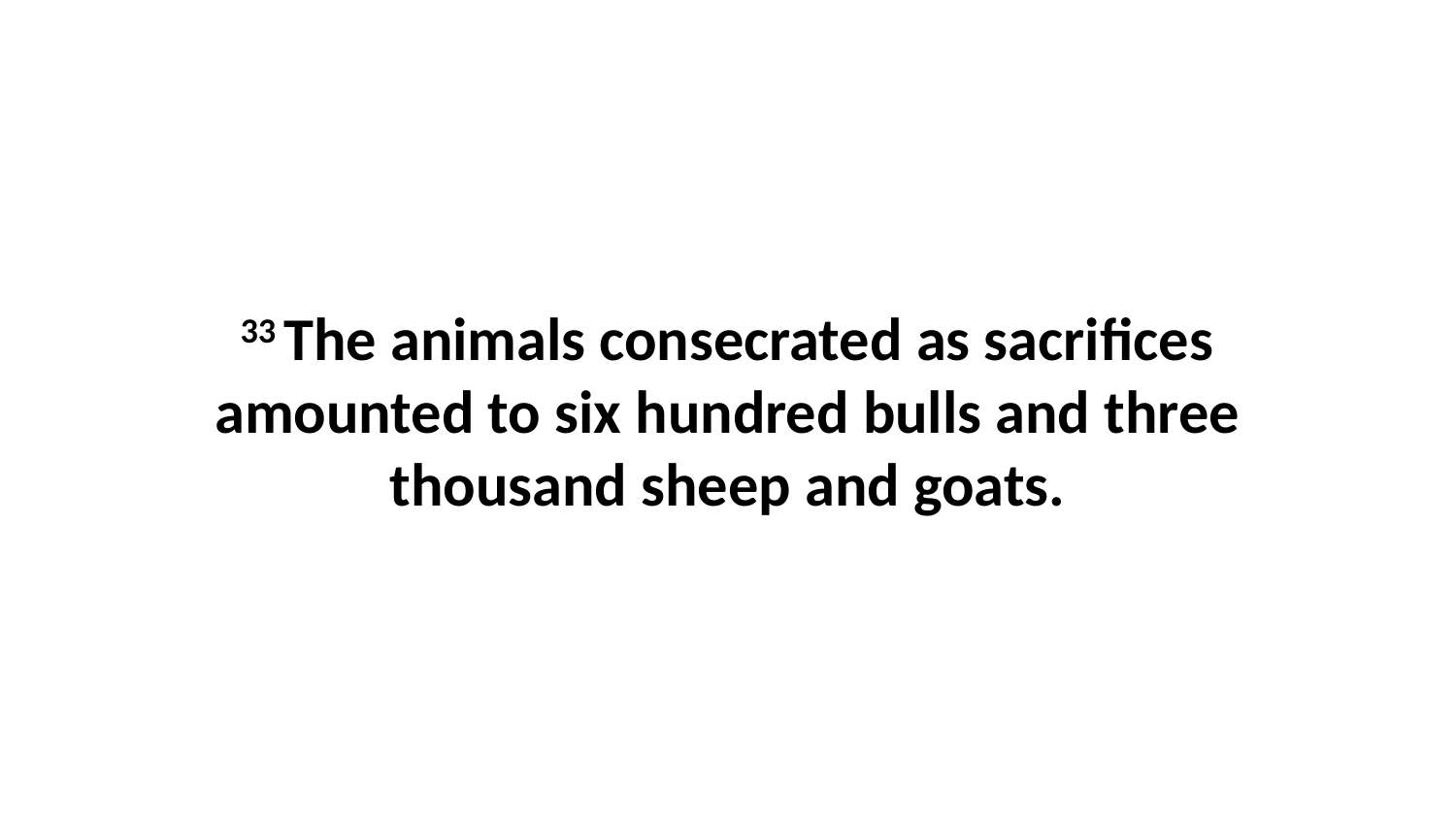

33 The animals consecrated as sacrifices amounted to six hundred bulls and three thousand sheep and goats.